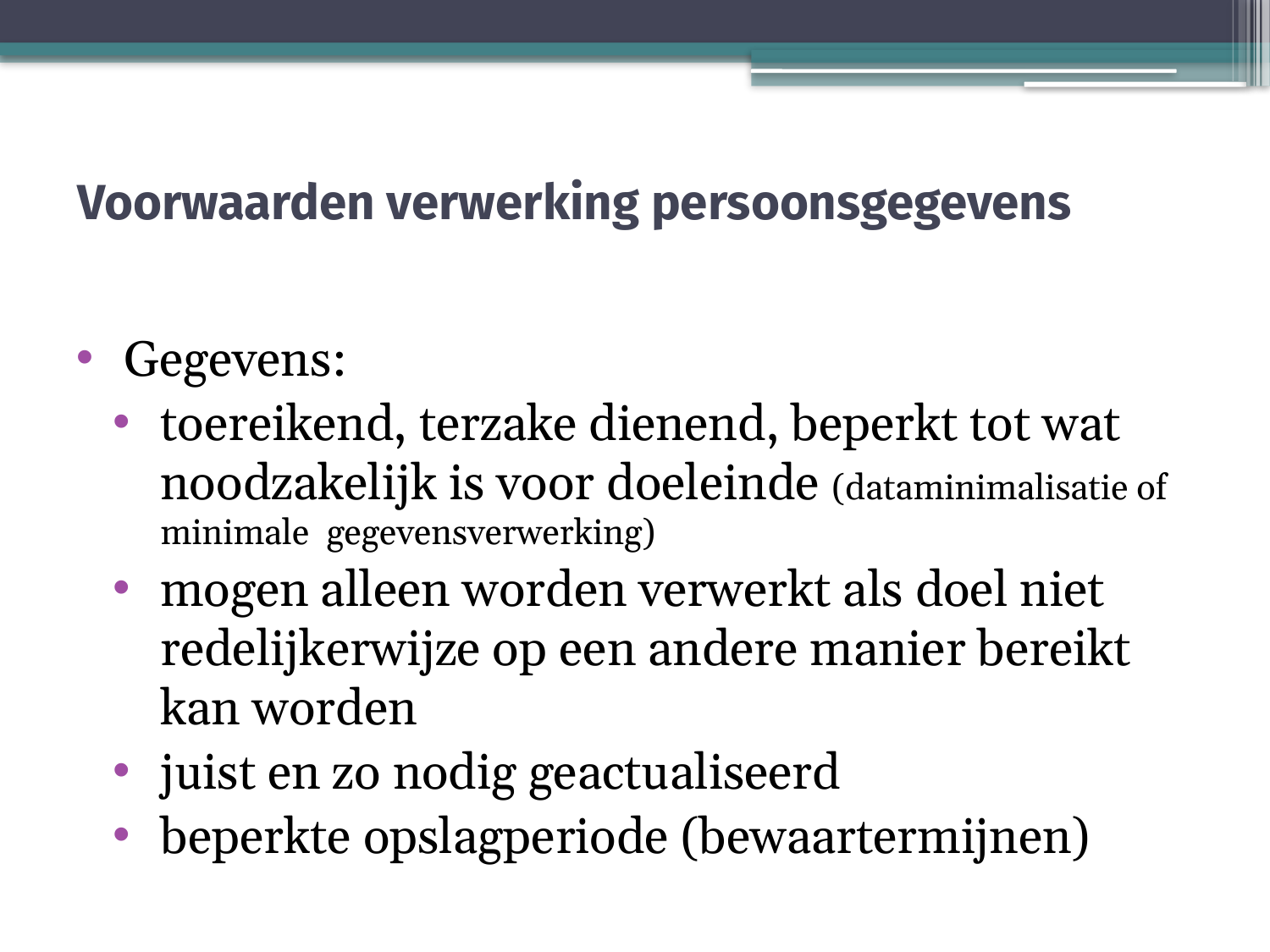

# Voorwaarden verwerking persoonsgegevens

Gegevens:
toereikend, terzake dienend, beperkt tot wat noodzakelijk is voor doeleinde (dataminimalisatie of minimale  gegevensverwerking)
mogen alleen worden verwerkt als doel niet redelijkerwijze op een andere manier bereikt kan worden
juist en zo nodig geactualiseerd
beperkte opslagperiode (bewaartermijnen)